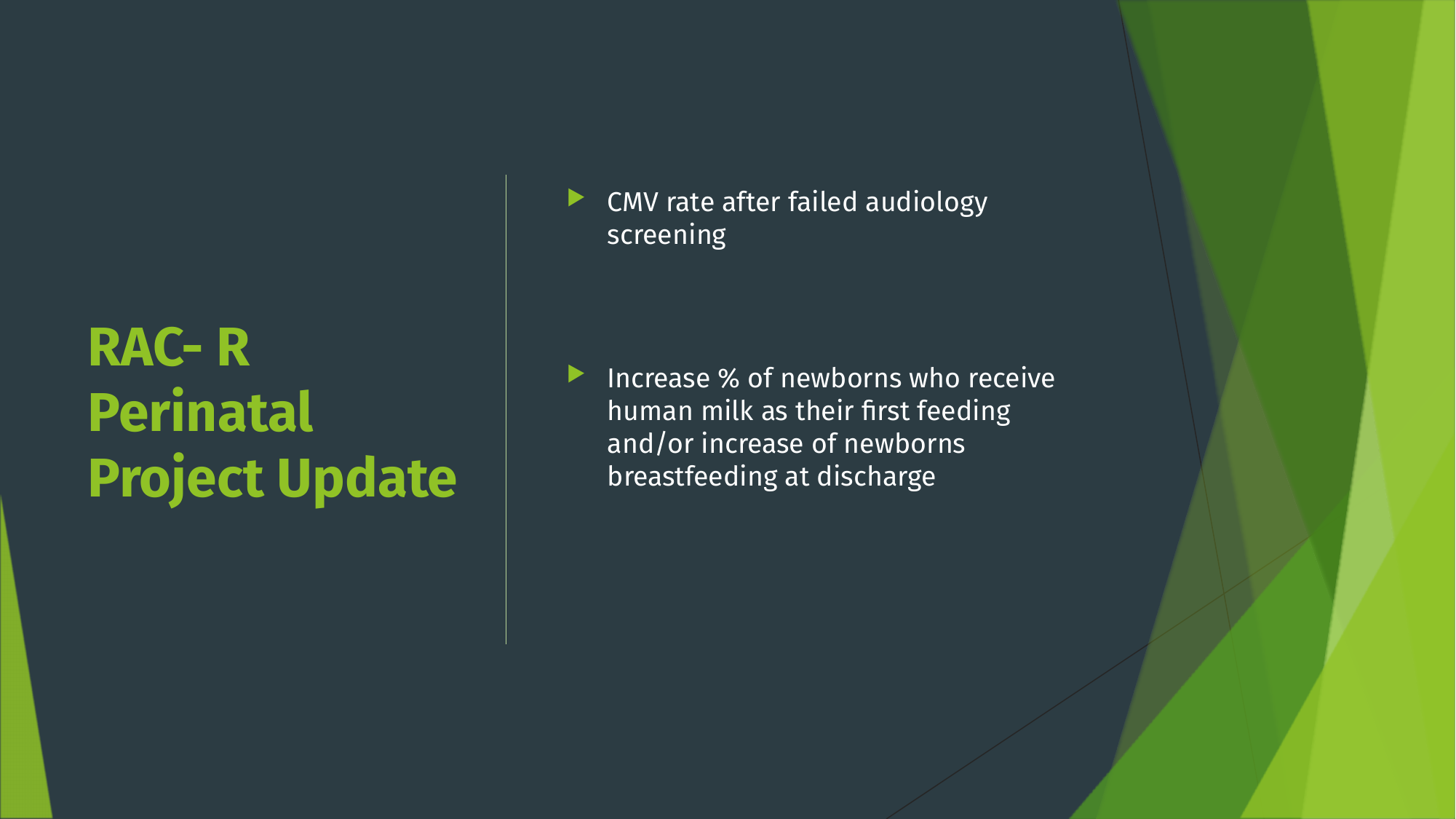

# RAC- R Perinatal Project Update
CMV rate after failed audiology screening

Increase % of newborns who receive human milk as their first feeding and/or increase of newborns breastfeeding at discharge